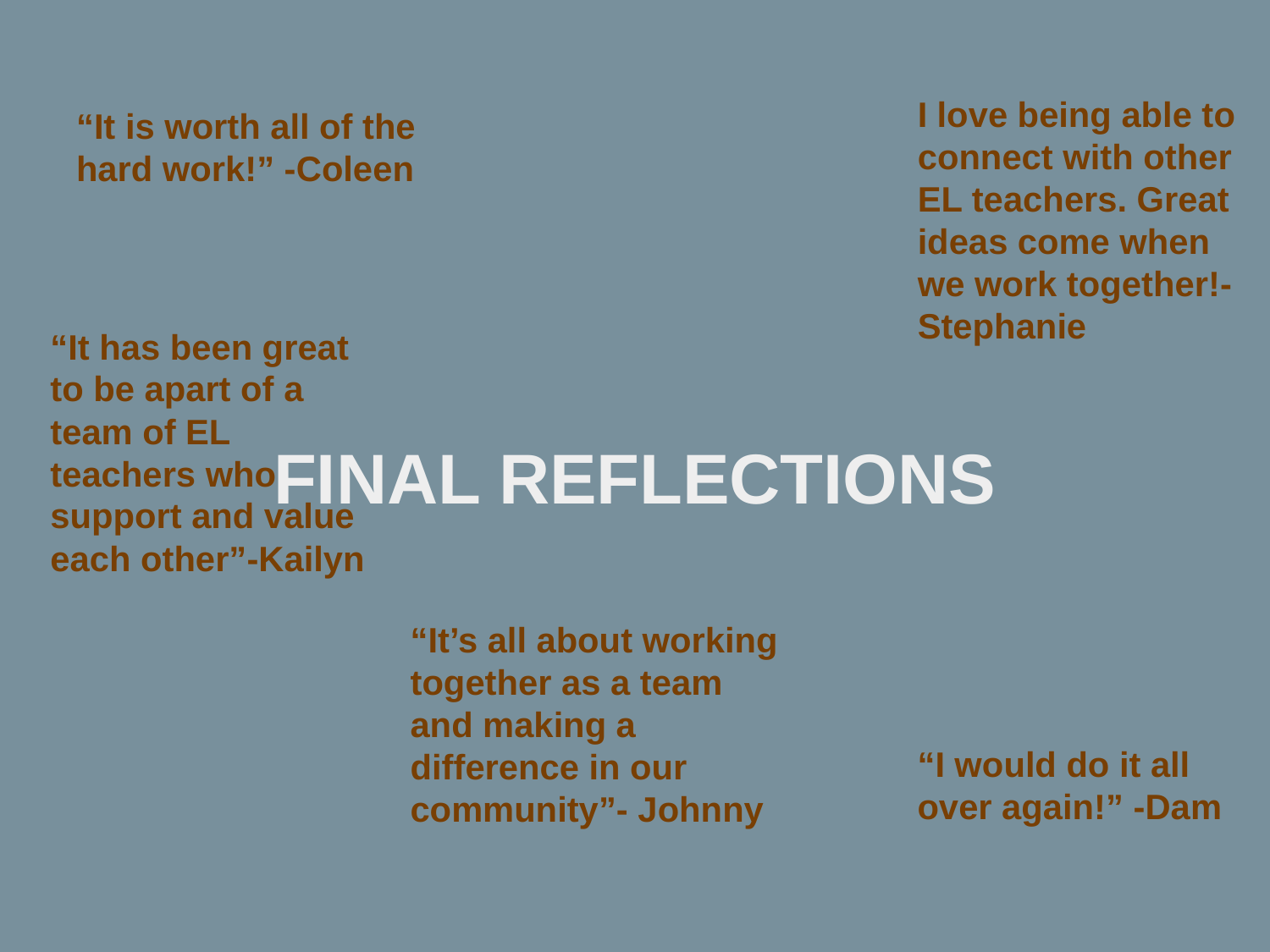

I love being able to connect with other EL teachers. Great ideas come when we work together!-Stephanie
“It is worth all of the hard work!” -Coleen
“It has been great to be apart of a team of EL teachers who support and value each other”-Kailyn
# FINAL REFLECTIONS
“It’s all about working together as a team and making a difference in our community”- Johnny
“I would do it all over again!” -Dam